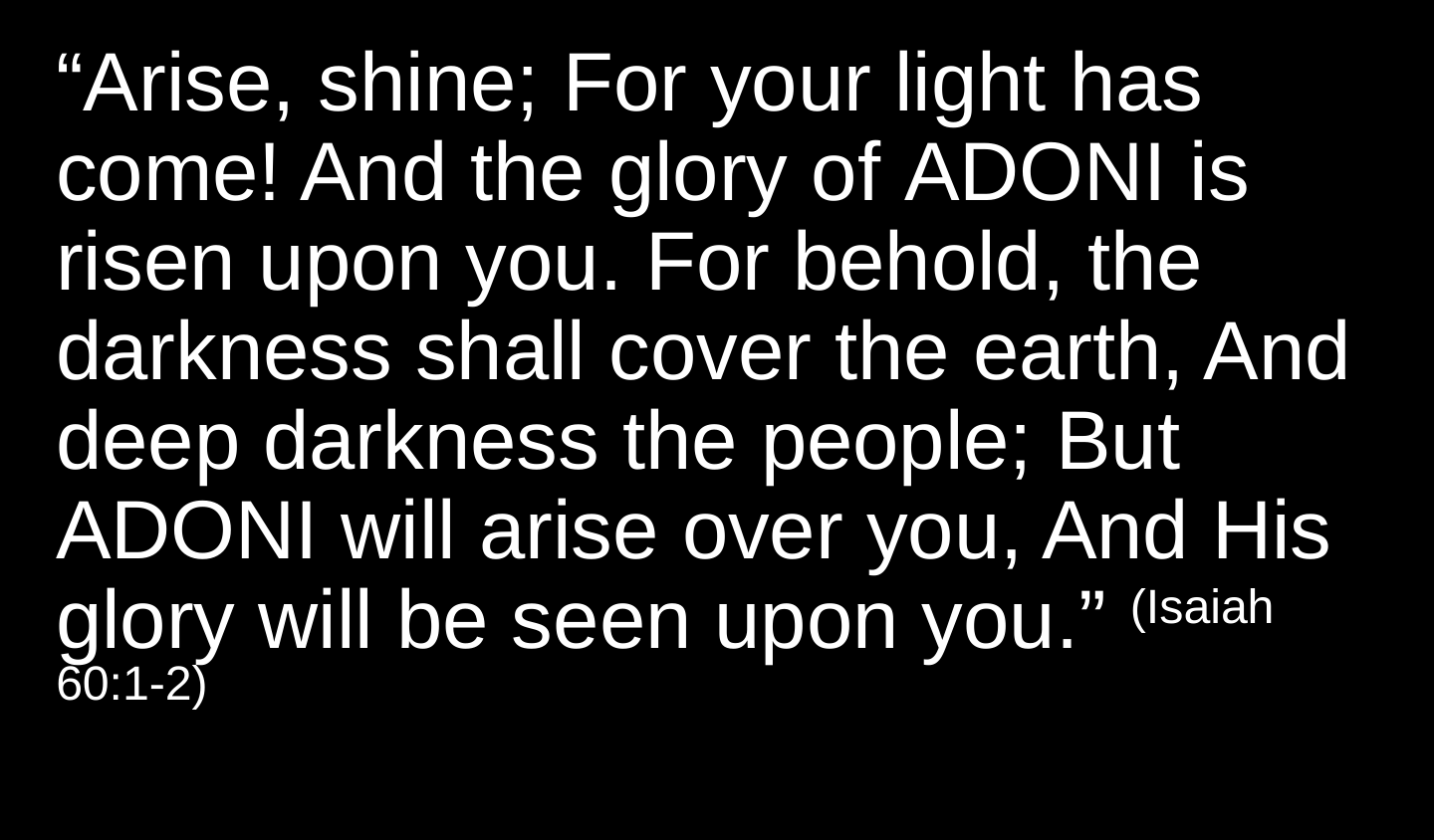

“Arise, shine; For your light has come! And the glory of Adoni is risen upon you. For behold, the darkness shall cover the earth, And deep darkness the people; But Adoni will arise over you, And His glory will be seen upon you.” (Isaiah 60:1-2)